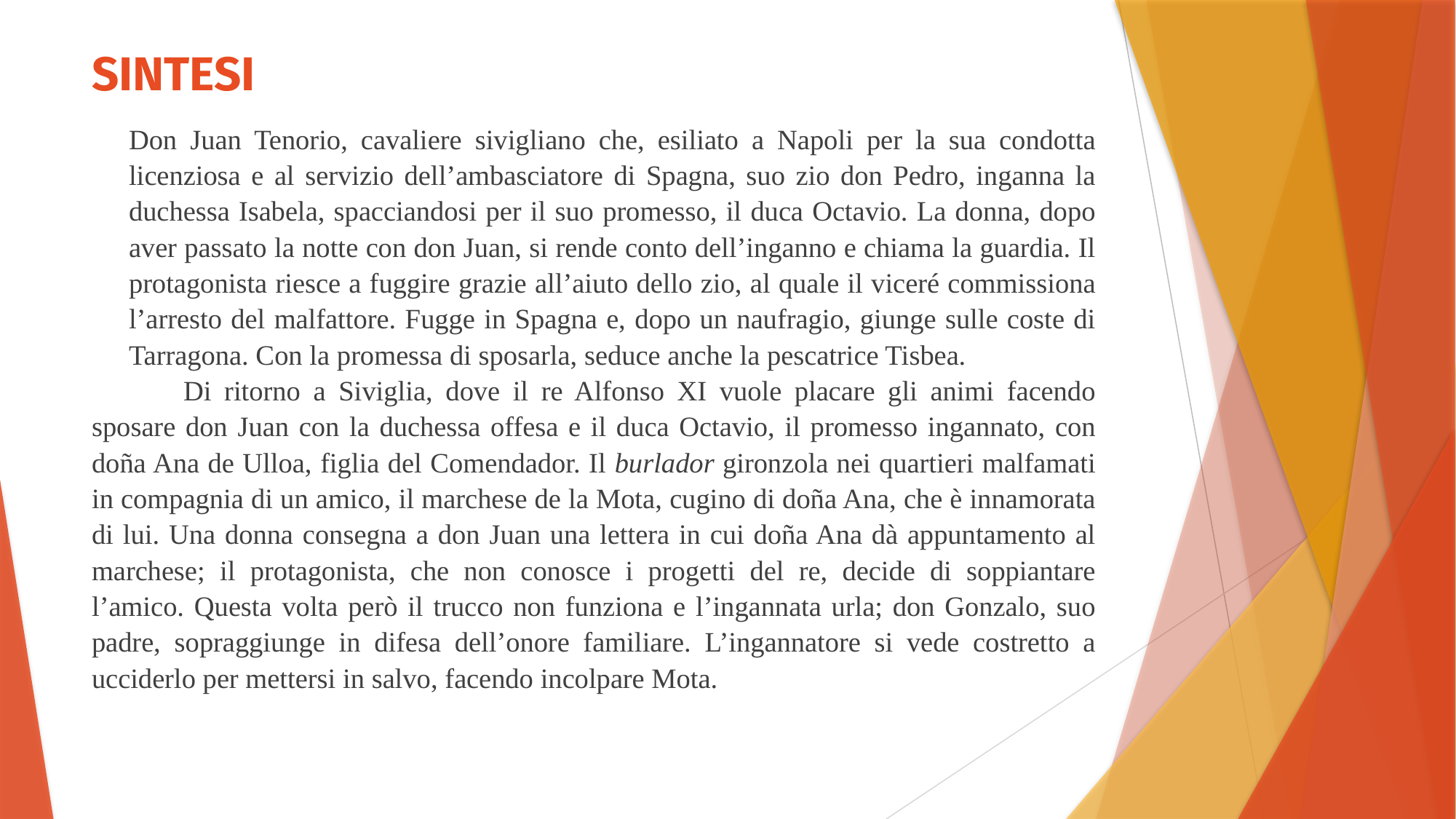

# SINTESI
Don Juan Tenorio, cavaliere sivigliano che, esiliato a Napoli per la sua condotta licenziosa e al servizio dell’ambasciatore di Spagna, suo zio don Pedro, inganna la duchessa Isabela, spacciandosi per il suo promesso, il duca Octavio. La donna, dopo aver passato la notte con don Juan, si rende conto dell’inganno e chiama la guardia. Il protagonista riesce a fuggire grazie all’aiuto dello zio, al quale il viceré commissiona l’arresto del malfattore. Fugge in Spagna e, dopo un naufragio, giunge sulle coste di Tarragona. Con la promessa di sposarla, seduce anche la pescatrice Tisbea.
	Di ritorno a Siviglia, dove il re Alfonso XI vuole placare gli animi facendo sposare don Juan con la duchessa offesa e il duca Octavio, il promesso ingannato, con doña Ana de Ulloa, figlia del Comendador. Il burlador gironzola nei quartieri malfamati in compagnia di un amico, il marchese de la Mota, cugino di doña Ana, che è innamorata di lui. Una donna consegna a don Juan una lettera in cui doña Ana dà appuntamento al marchese; il protagonista, che non conosce i progetti del re, decide di soppiantare l’amico. Questa volta però il trucco non funziona e l’ingannata urla; don Gonzalo, suo padre, sopraggiunge in difesa dell’onore familiare. L’ingannatore si vede costretto a ucciderlo per mettersi in salvo, facendo incolpare Mota.